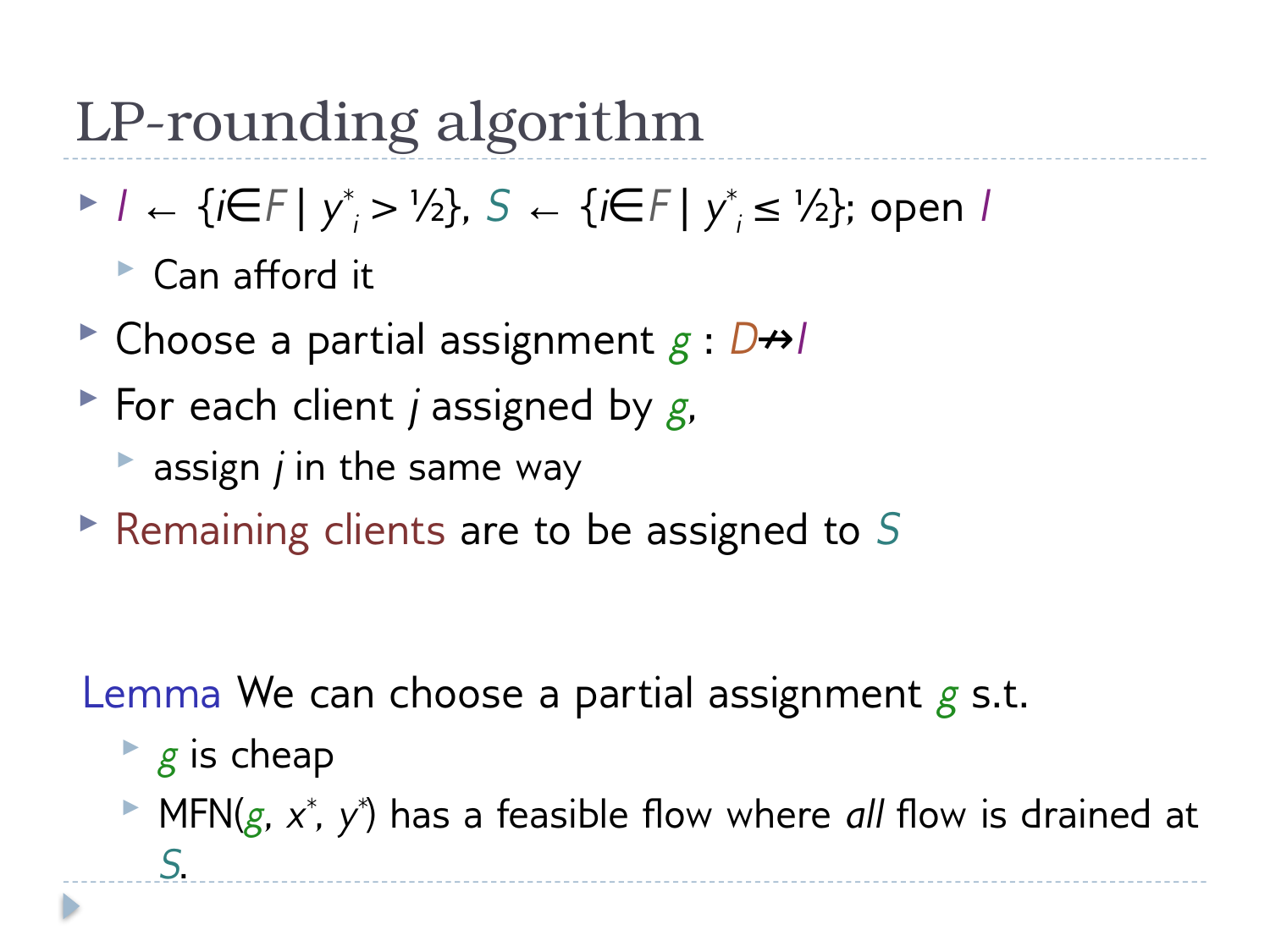

# LP-rounding algorithm
I ← {i∈F | y*i > ½}, S ← {i∈F | y*i ≤ ½}; open I
Can afford it
Choose a partial assignment g : D↛I
For each client j assigned by g,
assign j in the same way
Remaining clients are to be assigned to S

Lemma We can choose a partial assignment g s.t.
g is cheap
MFN(g, x*, y*) has a feasible flow where all flow is drained at S.